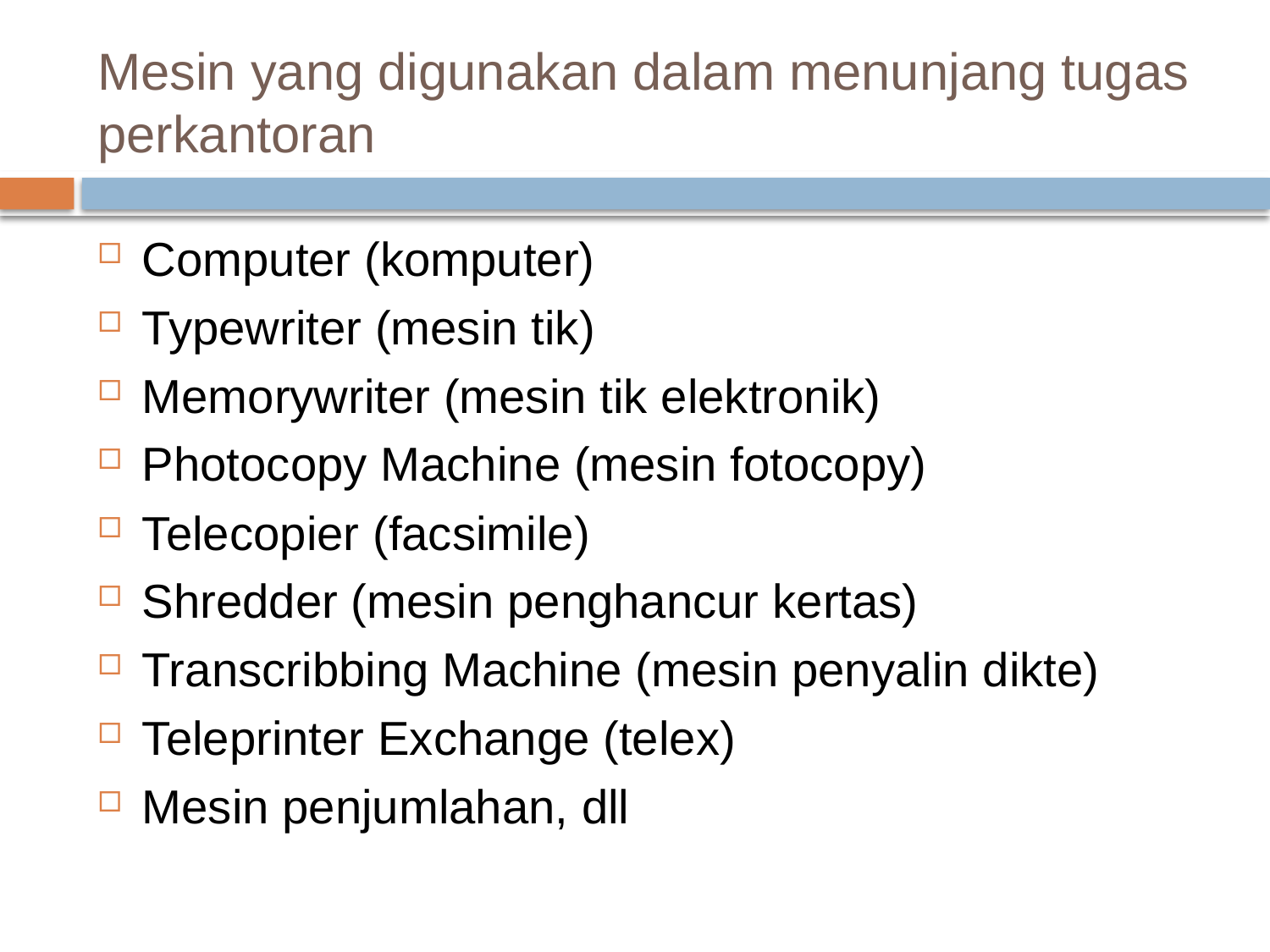

# Mesin yang digunakan dalam menunjang tugas perkantoran
Computer (komputer)
Typewriter (mesin tik)
Memorywriter (mesin tik elektronik)
Photocopy Machine (mesin fotocopy)
Telecopier (facsimile)
Shredder (mesin penghancur kertas)
Transcribbing Machine (mesin penyalin dikte)
Teleprinter Exchange (telex)
Mesin penjumlahan, dll